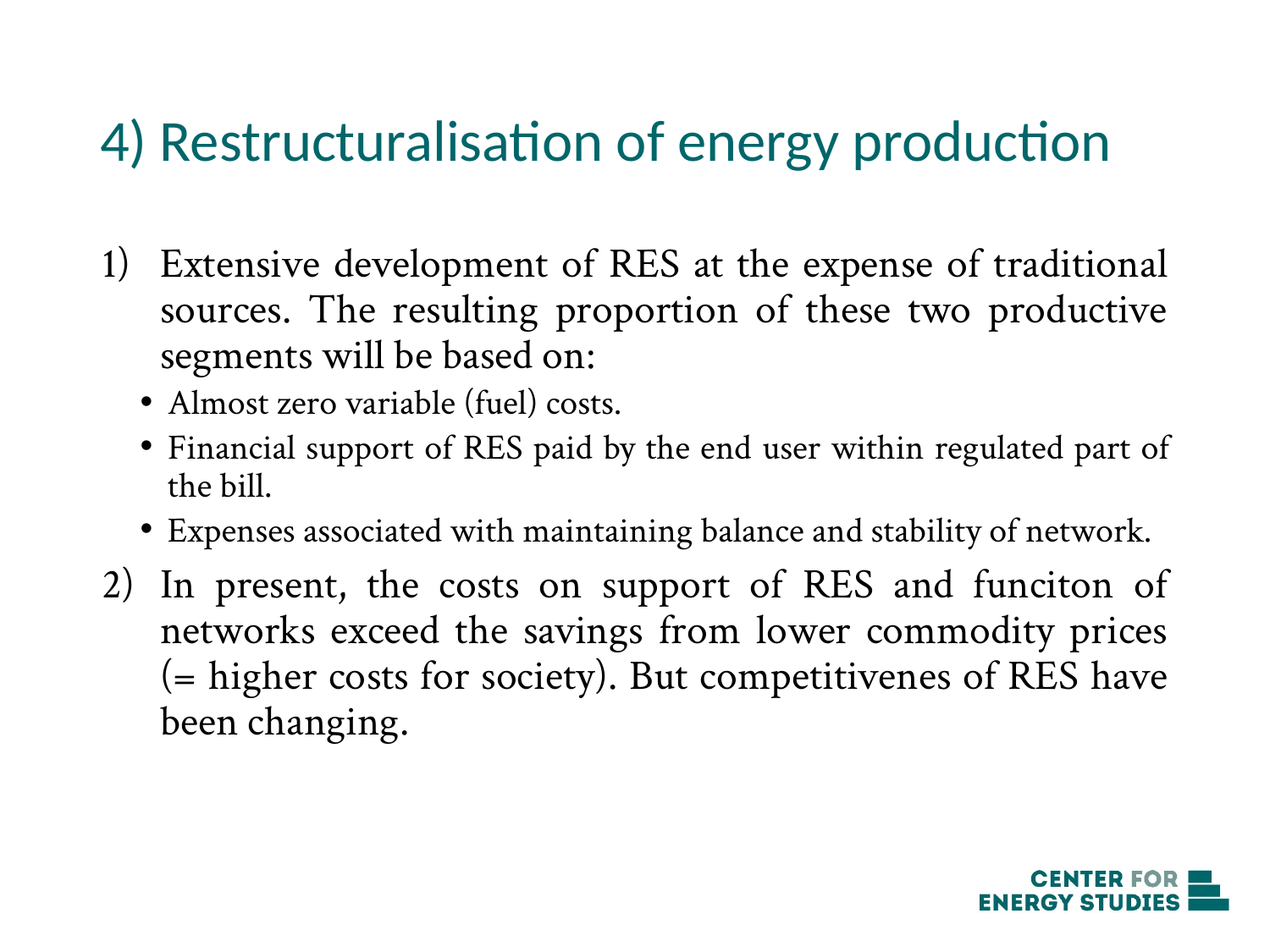

# 4) Restructuralisation of energy production
Extensive development of RES at the expense of traditional sources. The resulting proportion of these two productive segments will be based on:
Almost zero variable (fuel) costs.
Financial support of RES paid by the end user within regulated part of the bill.
Expenses associated with maintaining balance and stability of network.
In present, the costs on support of RES and funciton of networks exceed the savings from lower commodity prices (= higher costs for society). But competitivenes of RES have been changing.